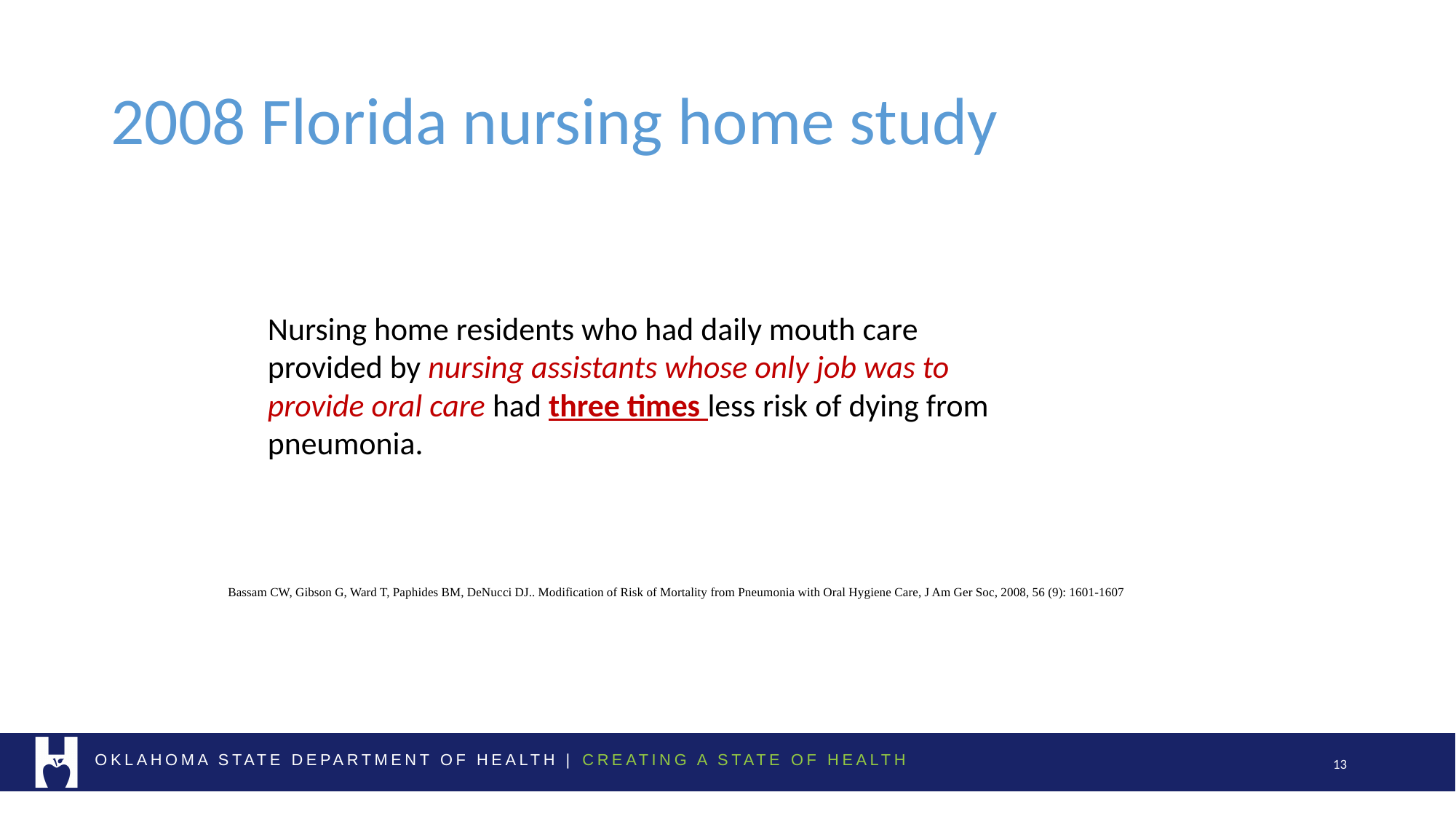

# 2008 Florida nursing home study
Nursing home residents who had daily mouth care provided by nursing assistants whose only job was to provide oral care had three times less risk of dying from pneumonia.
Bassam CW, Gibson G, Ward T, Paphides BM, DeNucci DJ.. Modification of Risk of Mortality from Pneumonia with Oral Hygiene Care, J Am Ger Soc, 2008, 56 (9): 1601-1607